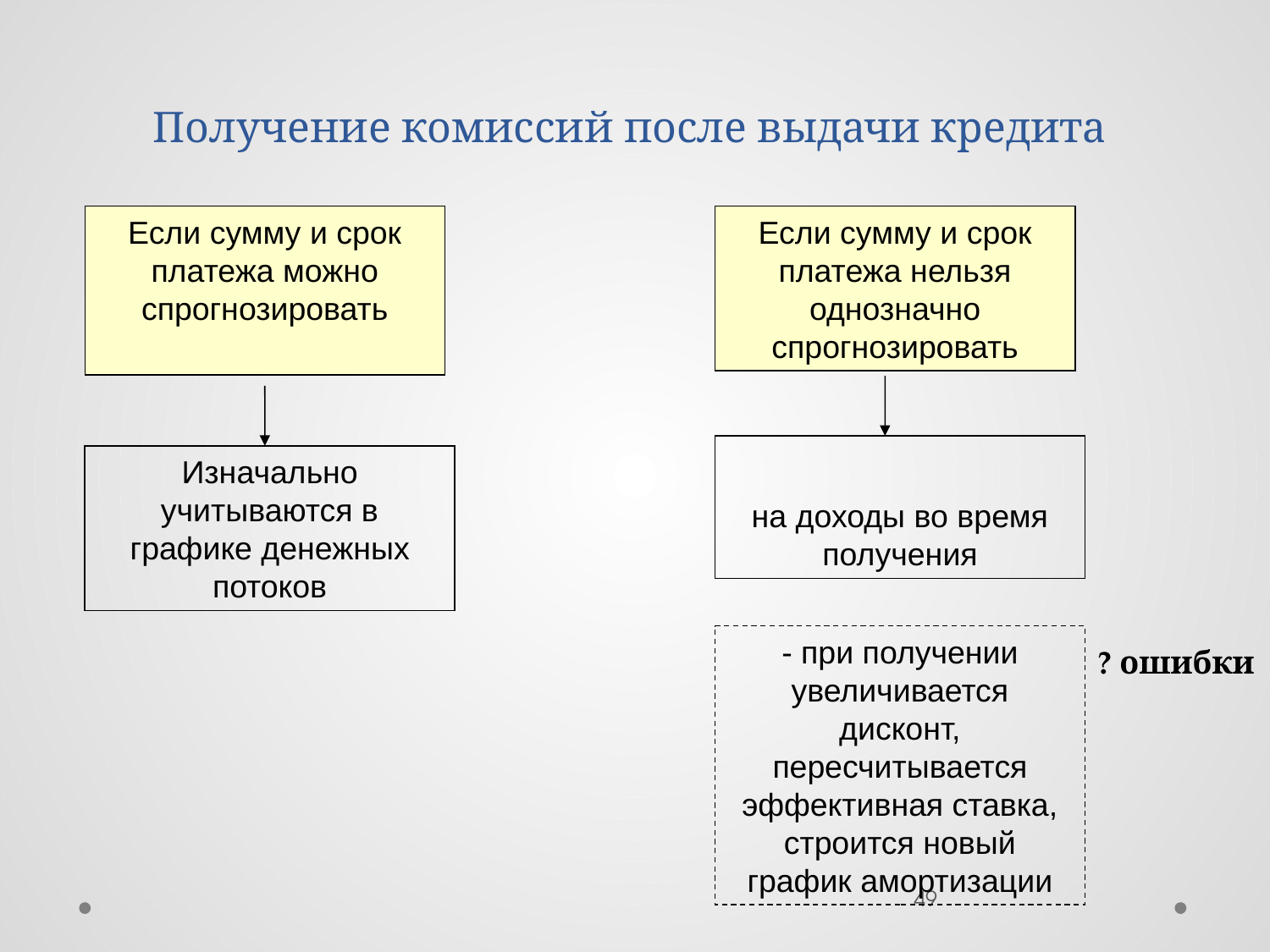

Получение комиссий после выдачи кредита

Если сумму и срок платежа можно спрогнозировать

Если сумму и срок платежа нельзя однозначно спрогнозировать

на доходы во время получения
Изначально учитываются в графике денежных потоков
- при получении увеличивается дисконт, пересчитывается эффективная ставка, строится новый график амортизации
? ошибки
49